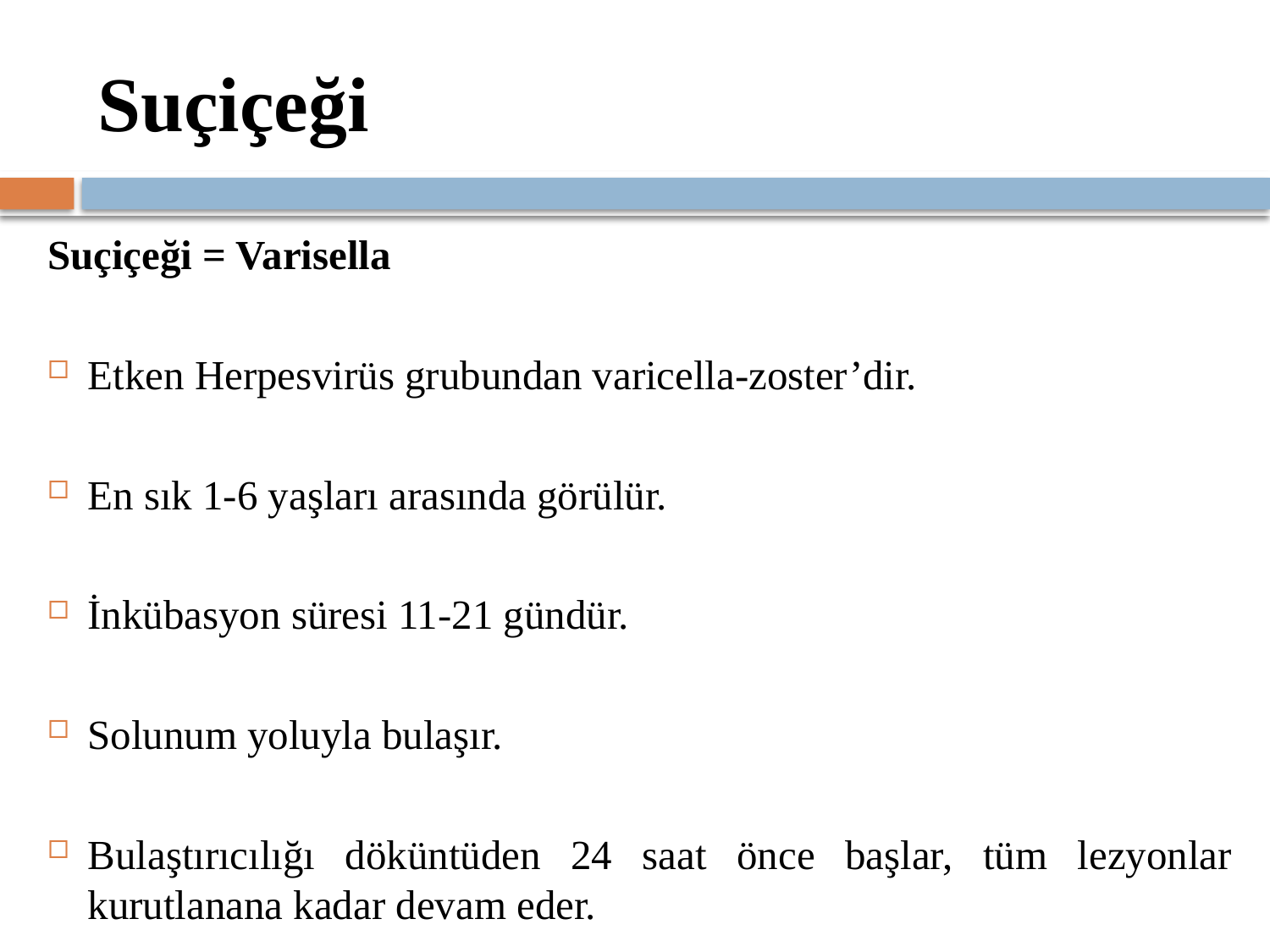

# Suçiçeği
Suçiçeği = Varisella

Etken Herpesvirüs grubundan varicella-zoster’dir.

En sık 1-6 yaşları arasında görülür.

İnkübasyon süresi 11-21 gündür.

Solunum yoluyla bulaşır.

Bulaştırıcılığı döküntüden 24 saat önce başlar, tüm lezyonlar kurutlanana kadar devam eder.